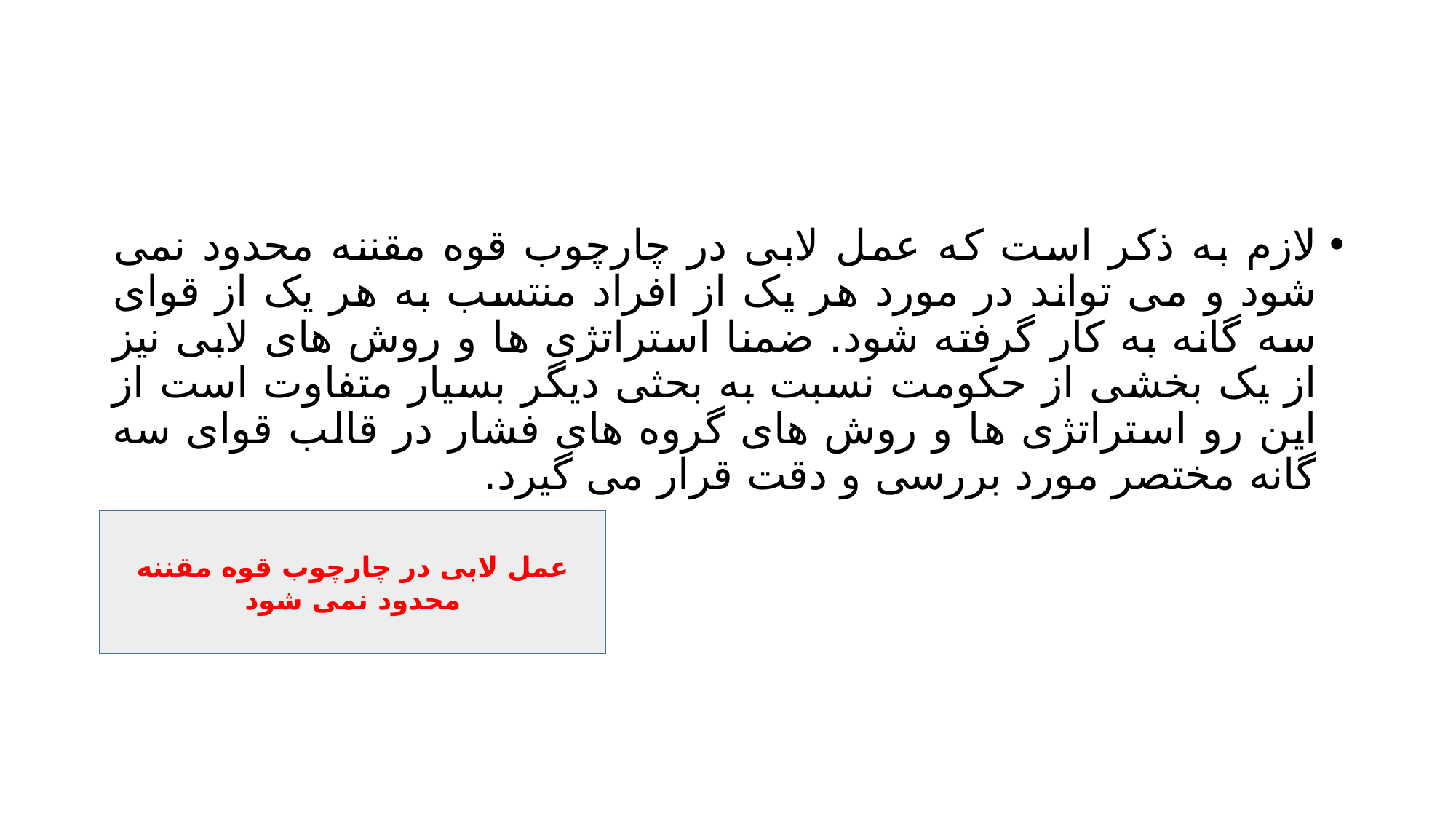

#
لازم به ذکر است که عمل لابی در چارچوب قوه مقننه محدود نمی شود و می تواند در مورد هر یک از افراد منتسب به هر یک از قوای سه گانه به کار گرفته شود. ضمنا استراتژی ها و روش های لابی نیز از یک بخشی از حکومت نسبت به بحثی دیگر بسیار متفاوت است از این رو استراتژی ها و روش های گروه های فشار در قالب قوای سه گانه مختصر مورد بررسی و دقت قرار می گیرد.
عمل لابی در چارچوب قوه مقننه محدود نمی شود